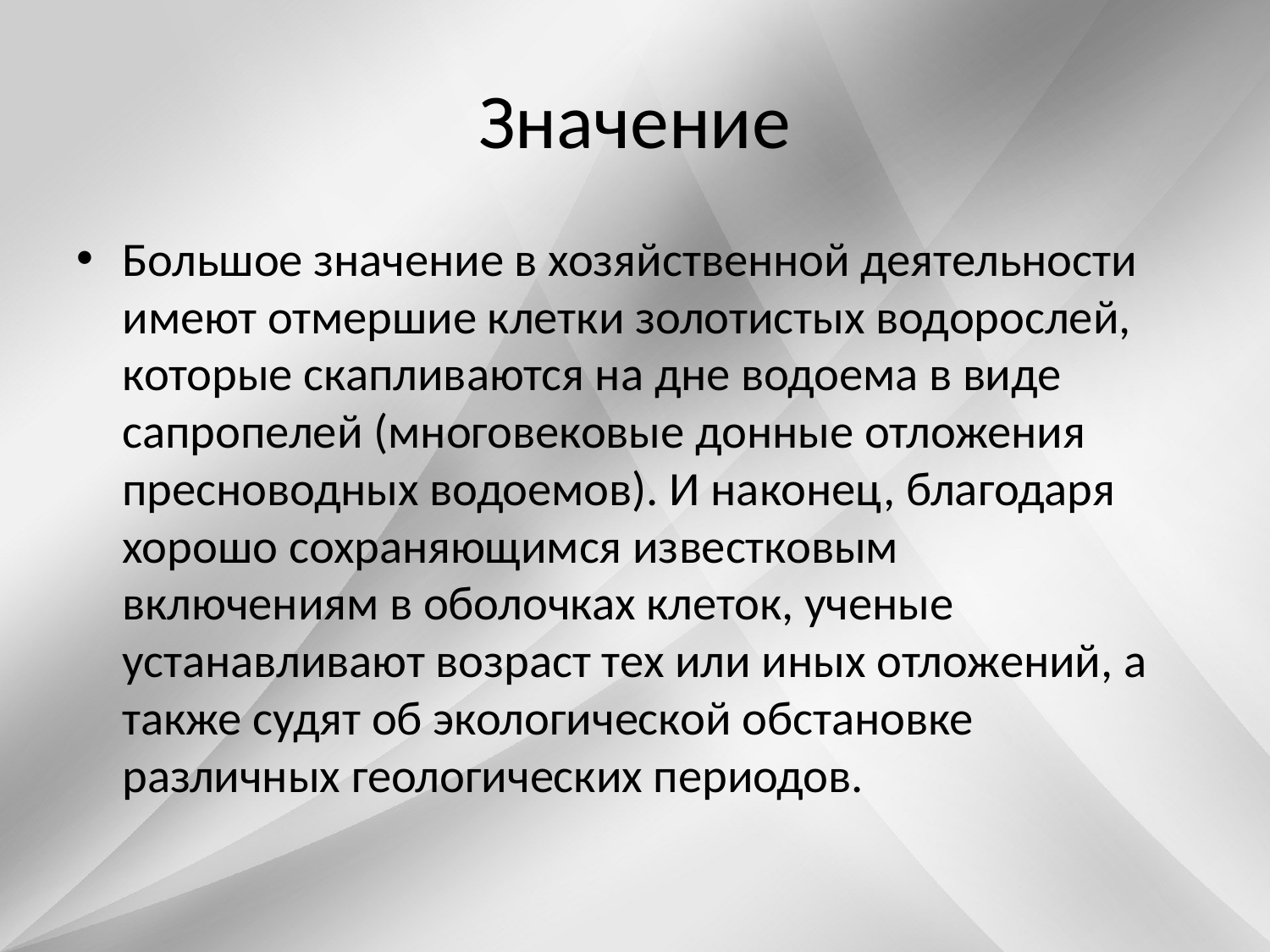

# Значение
Большое значение в хозяйственной деятельности имеют отмершие клетки золотистых водорослей, которые скапливаются на дне водоема в виде сапропелей (многовековые донные отложения пресноводных водоемов). И наконец, благодаря хорошо сохраняющимся известковым включениям в оболочках клеток, ученые устанавливают возраст тех или иных отложений, а также судят об экологической обстановке различных геологических периодов.